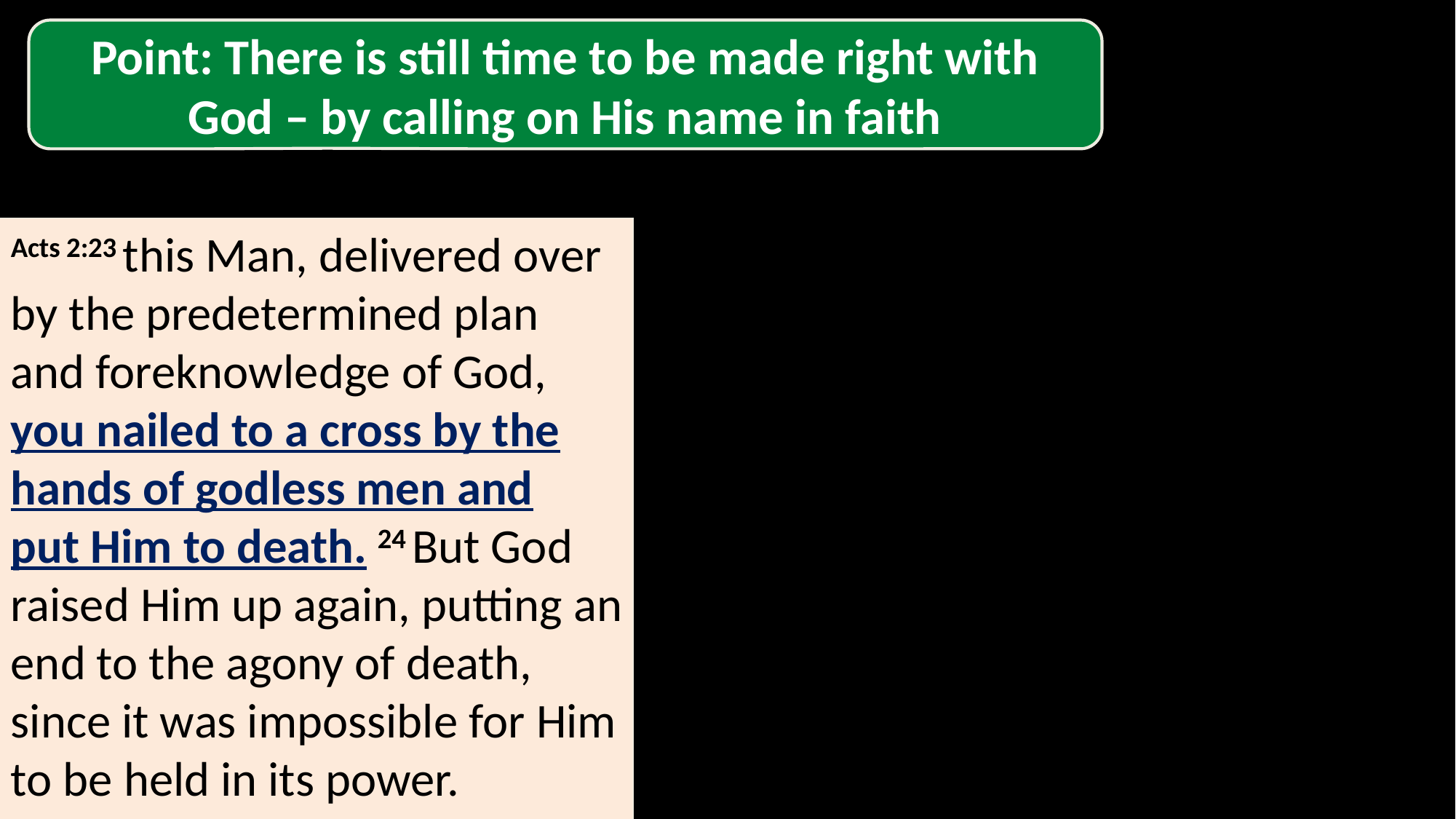

Point: There is still time to be made right with God – by calling on His name in faith

Acts 2:23 this Man, delivered over by the predetermined plan and foreknowledge of God,  you nailed to a cross by the hands of godless men and put Him to death. 24 But God raised Him up again, putting an end to the agony of death, since it was impossible for Him to be held in its power.